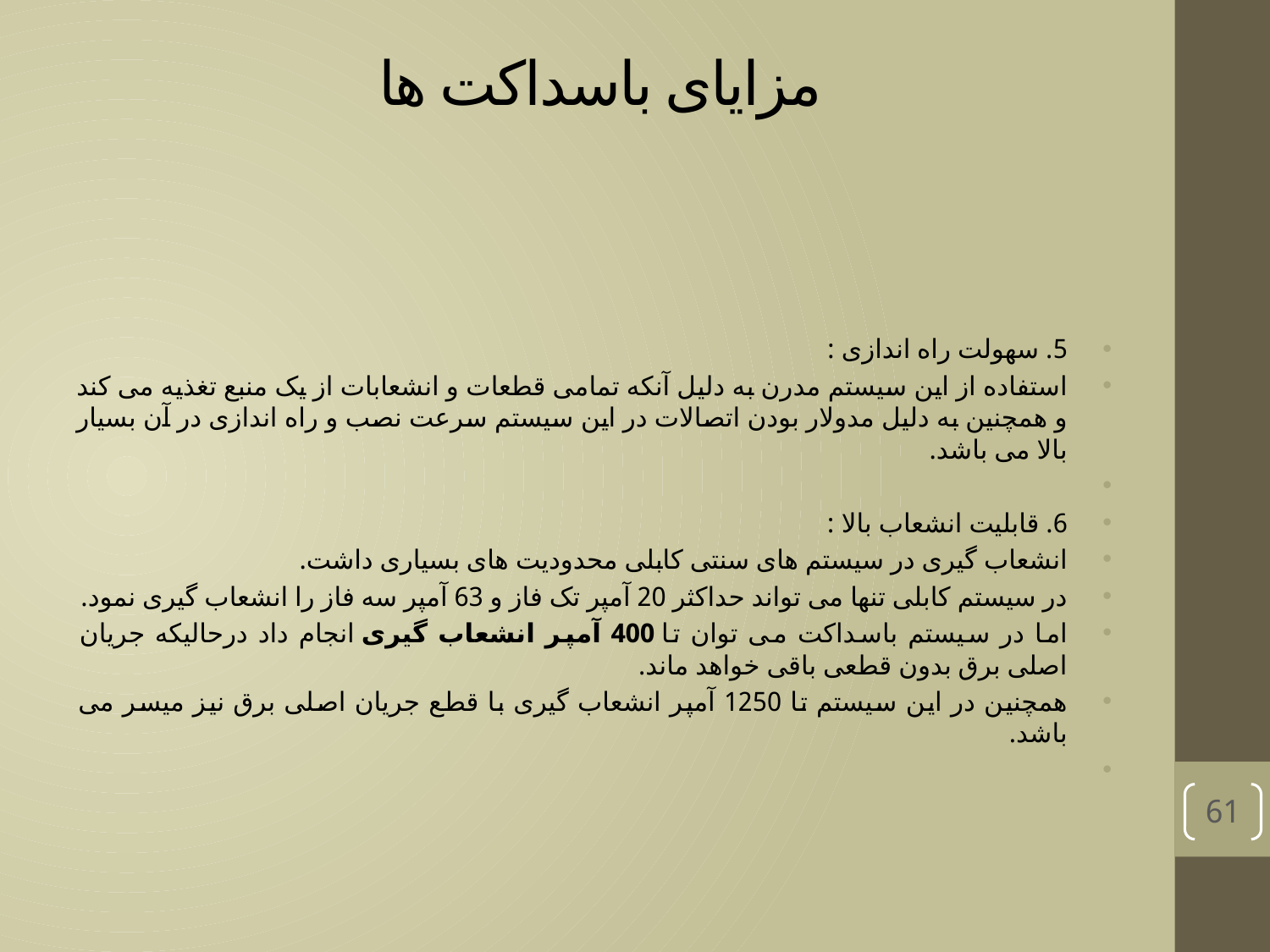

# مزایای باسداکت ها
5. سهولت راه اندازی :
استفاده از این سیستم مدرن به دلیل آنکه تمامی قطعات و انشعابات از یک منبع تغذیه می کند و همچنین به دلیل مدولار بودن اتصالات در این سیستم سرعت نصب و راه اندازی در آن بسیار بالا می باشد.

6. قابلیت انشعاب بالا :
انشعاب گیری در سیستم های سنتی کابلی محدودیت های بسیاری داشت.
در سیستم کابلی تنها می تواند حداکثر 20 آمپر تک فاز و 63 آمپر سه فاز را انشعاب گیری نمود.
اما در سیستم باسداکت می توان تا 400 آمپر انشعاب گیری انجام داد درحالیکه جریان اصلی برق بدون قطعی باقی خواهد ماند.
همچنین در این سیستم تا 1250 آمپر انشعاب گیری با قطع جریان اصلی برق نیز میسر می باشد.

61